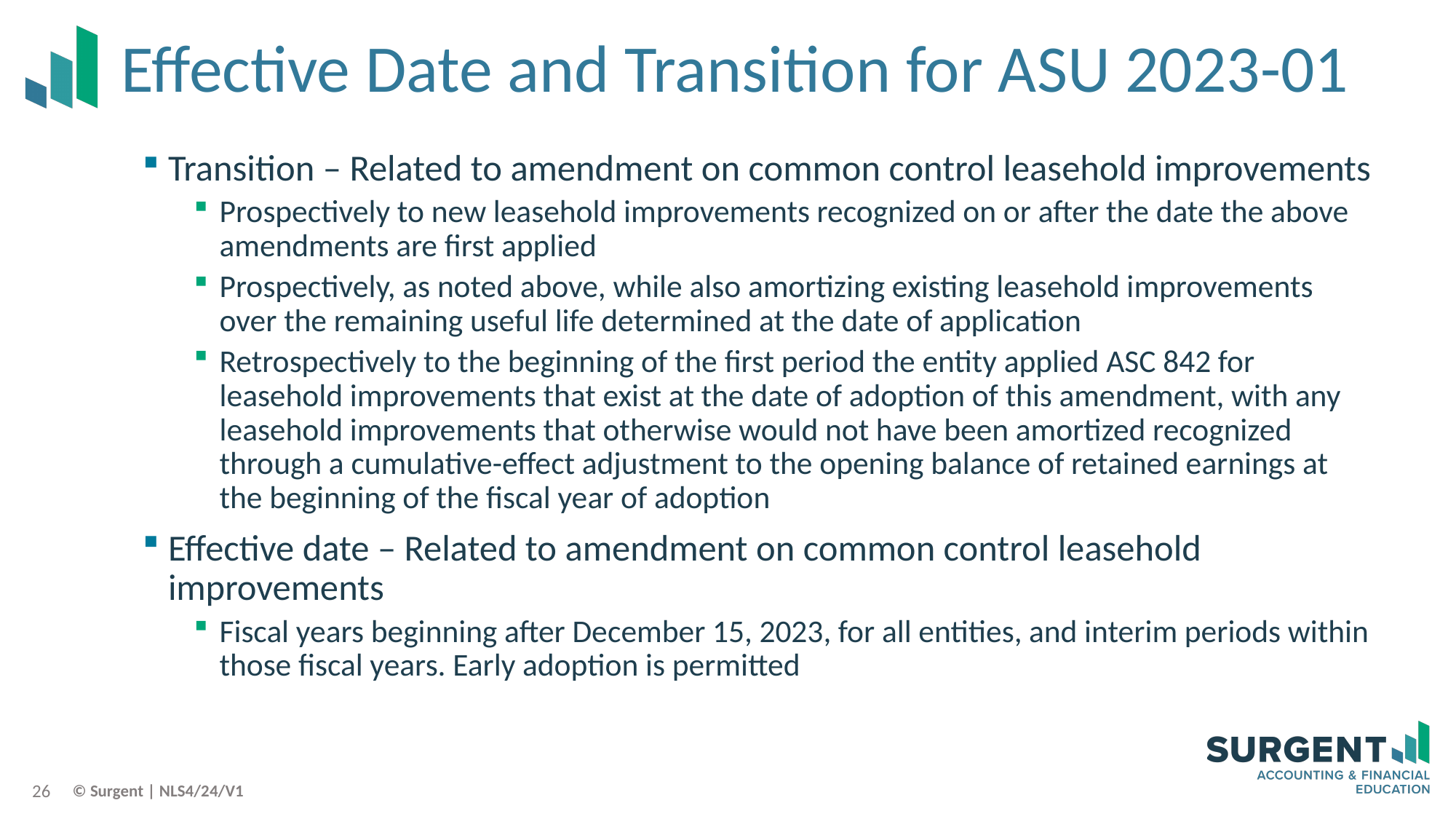

# Effective Date and Transition for ASU 2023-01
Transition – Related to amendment on common control leasehold improvements
Prospectively to new leasehold improvements recognized on or after the date the above amendments are first applied
Prospectively, as noted above, while also amortizing existing leasehold improvements over the remaining useful life determined at the date of application
Retrospectively to the beginning of the first period the entity applied ASC 842 for leasehold improvements that exist at the date of adoption of this amendment, with any leasehold improvements that otherwise would not have been amortized recognized through a cumulative-effect adjustment to the opening balance of retained earnings at the beginning of the fiscal year of adoption
Effective date – Related to amendment on common control leasehold improvements
Fiscal years beginning after December 15, 2023, for all entities, and interim periods within those fiscal years. Early adoption is permitted
26
© Surgent | NLS4/24/V1